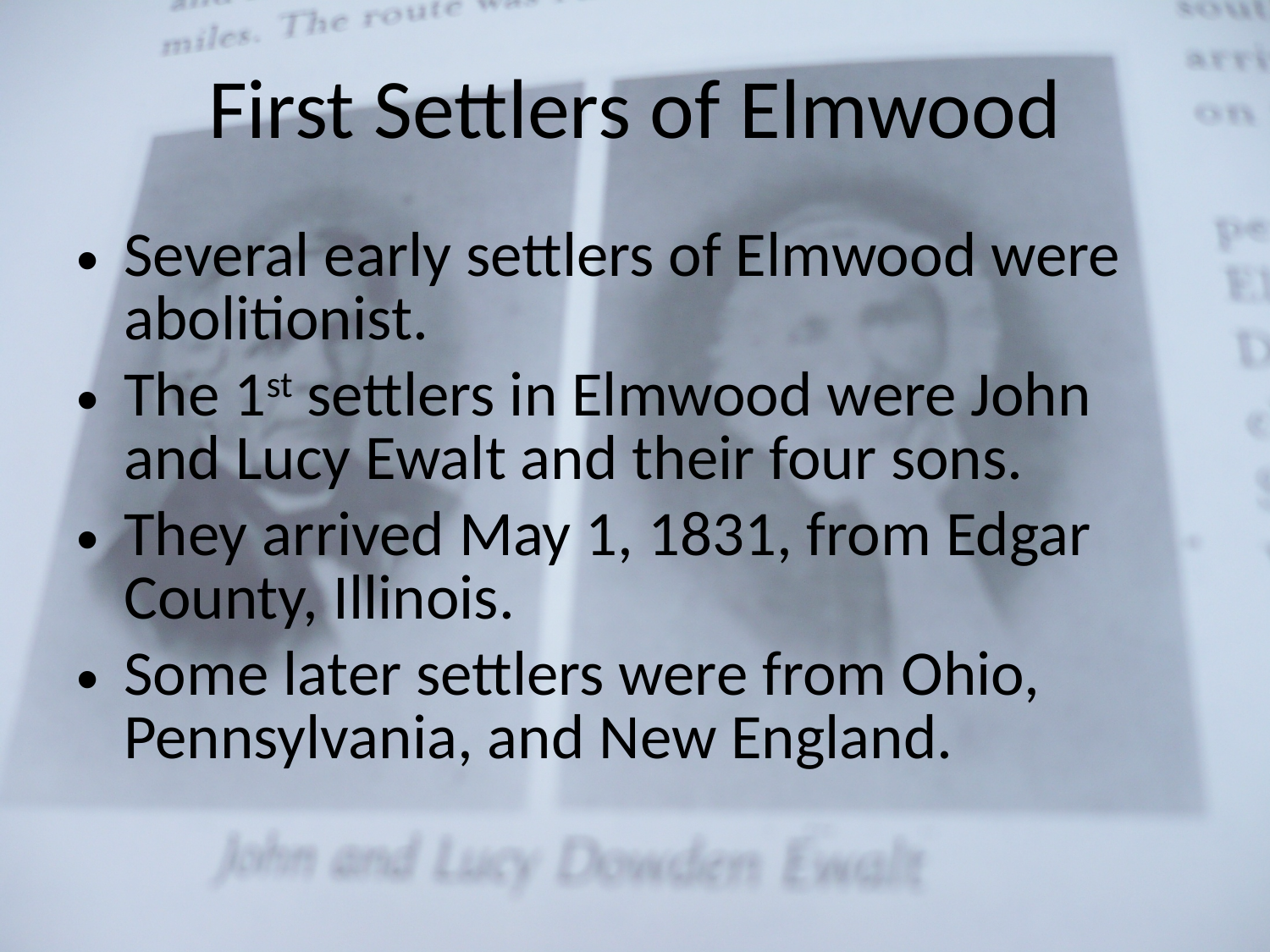

# First Settlers of Elmwood
Several early settlers of Elmwood were abolitionist.
The 1st settlers in Elmwood were John and Lucy Ewalt and their four sons.
They arrived May 1, 1831, from Edgar County, Illinois.
Some later settlers were from Ohio, Pennsylvania, and New England.